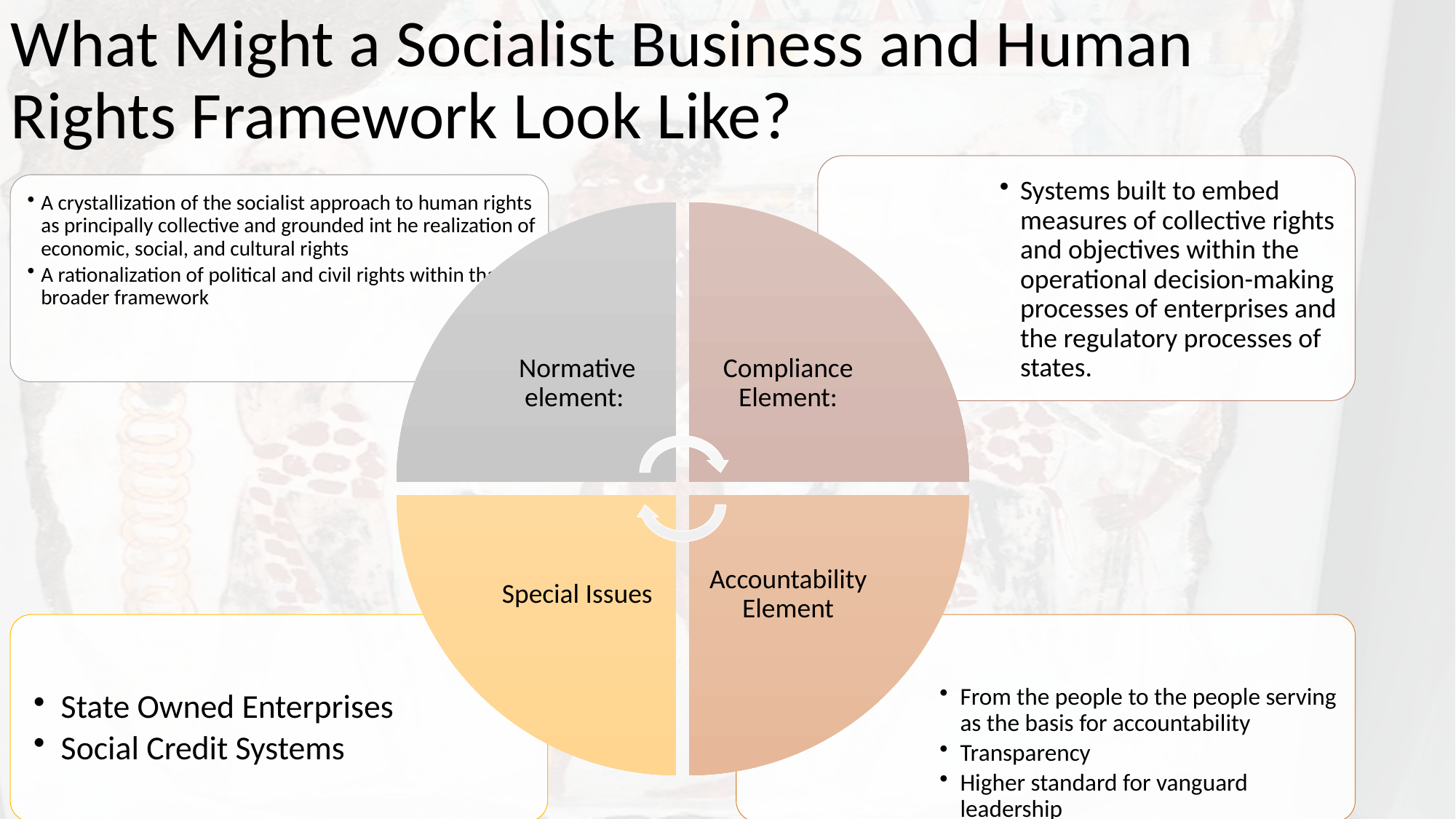

# What Might a Socialist Business and Human Rights Framework Look Like?
From the people to the people serving as the basis for accountability
Transparency
Higher standard for vanguard leadership
State Owned Enterprises
Social Credit Systems
Systems built to embed measures of collective rights and objectives within the operational decision-making processes of enterprises and the regulatory processes of states.
A crystallization of the socialist approach to human rights as principally collective and grounded int he realization of economic, social, and cultural rights
A rationalization of political and civil rights within that broader framework
Normative element:
Compliance Element:
Accountability Element
Special Issues